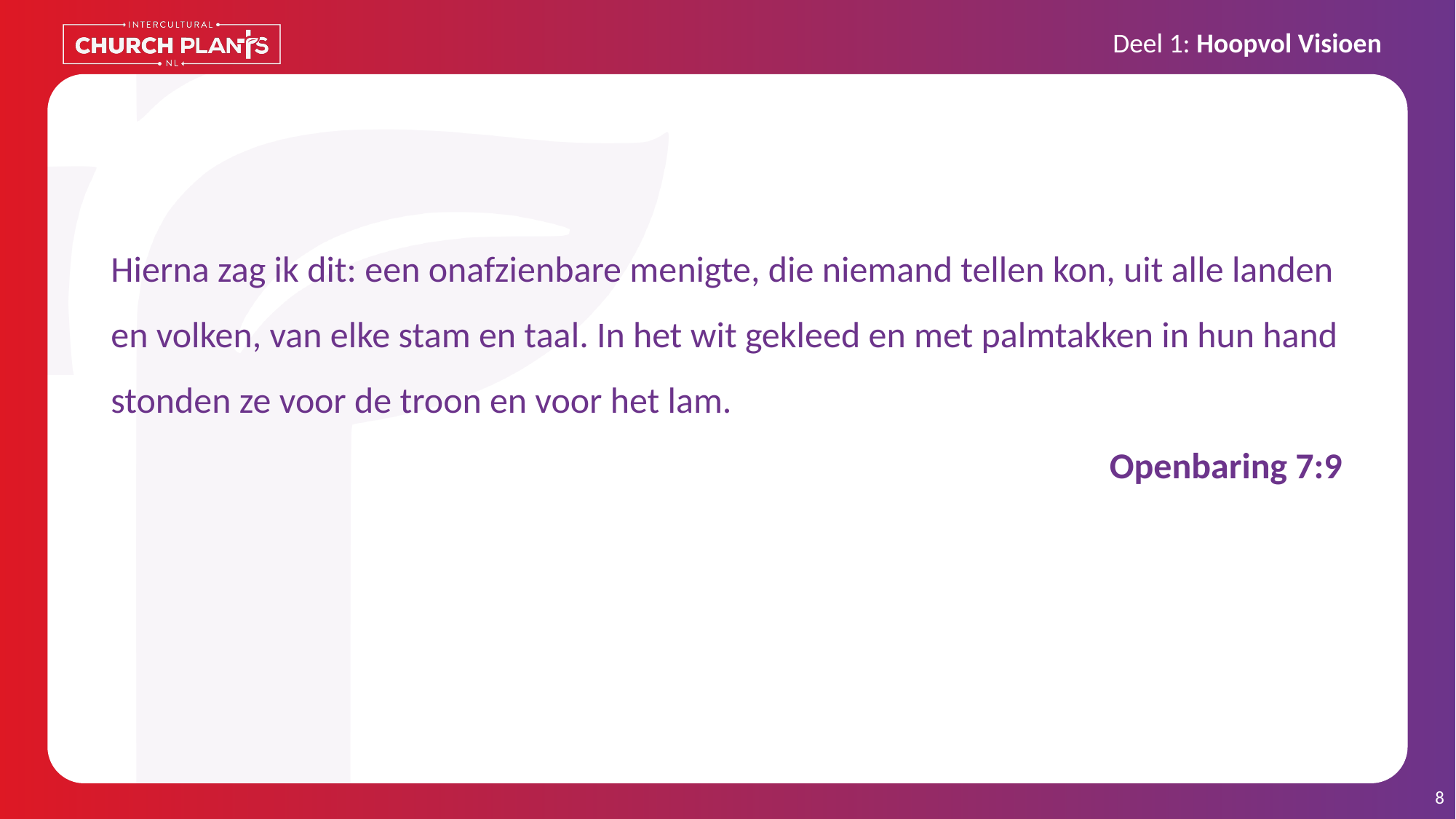

# Hierna zag ik dit: een onafzienbare menigte, die niemand tellen kon, uit alle landen en volken, van elke stam en taal. In het wit gekleed en met palmtakken in hun hand stonden ze voor de troon en voor het lam. Openbaring 7:9
8